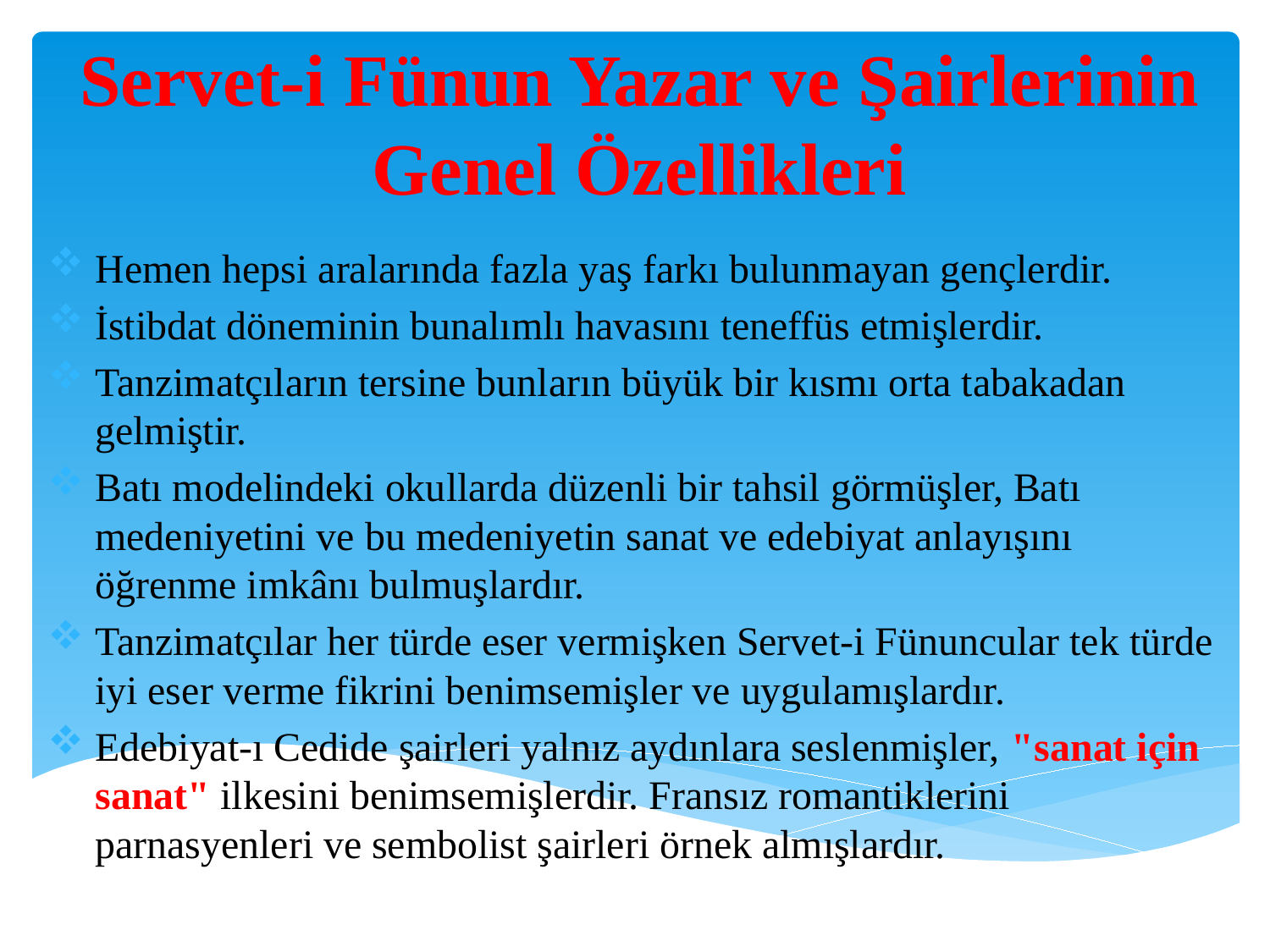

# Servet-i Fünun Yazar ve Şairlerinin Genel Özellikleri
Hemen hepsi aralarında fazla yaş farkı bulunmayan gençlerdir.
İstibdat döneminin bunalımlı havasını teneffüs etmişlerdir.
Tanzimatçıların tersine bunların büyük bir kısmı orta tabakadan gelmiştir.
Batı modelindeki okullarda düzenli bir tahsil görmüşler, Batı medeniyetini ve bu medeniyetin sanat ve edebiyat anlayışını öğrenme imkânı bulmuşlardır.
Tanzimatçılar her türde eser vermişken Servet-i Fünuncular tek türde iyi eser verme fikrini benimsemişler ve uygulamışlardır.
Edebiyat-ı Cedide şairleri yalnız aydınlara seslenmişler, "sanat için sanat" ilkesini benimsemişlerdir. Fransız romantiklerini parnasyenleri ve sembolist şairleri örnek almışlardır.